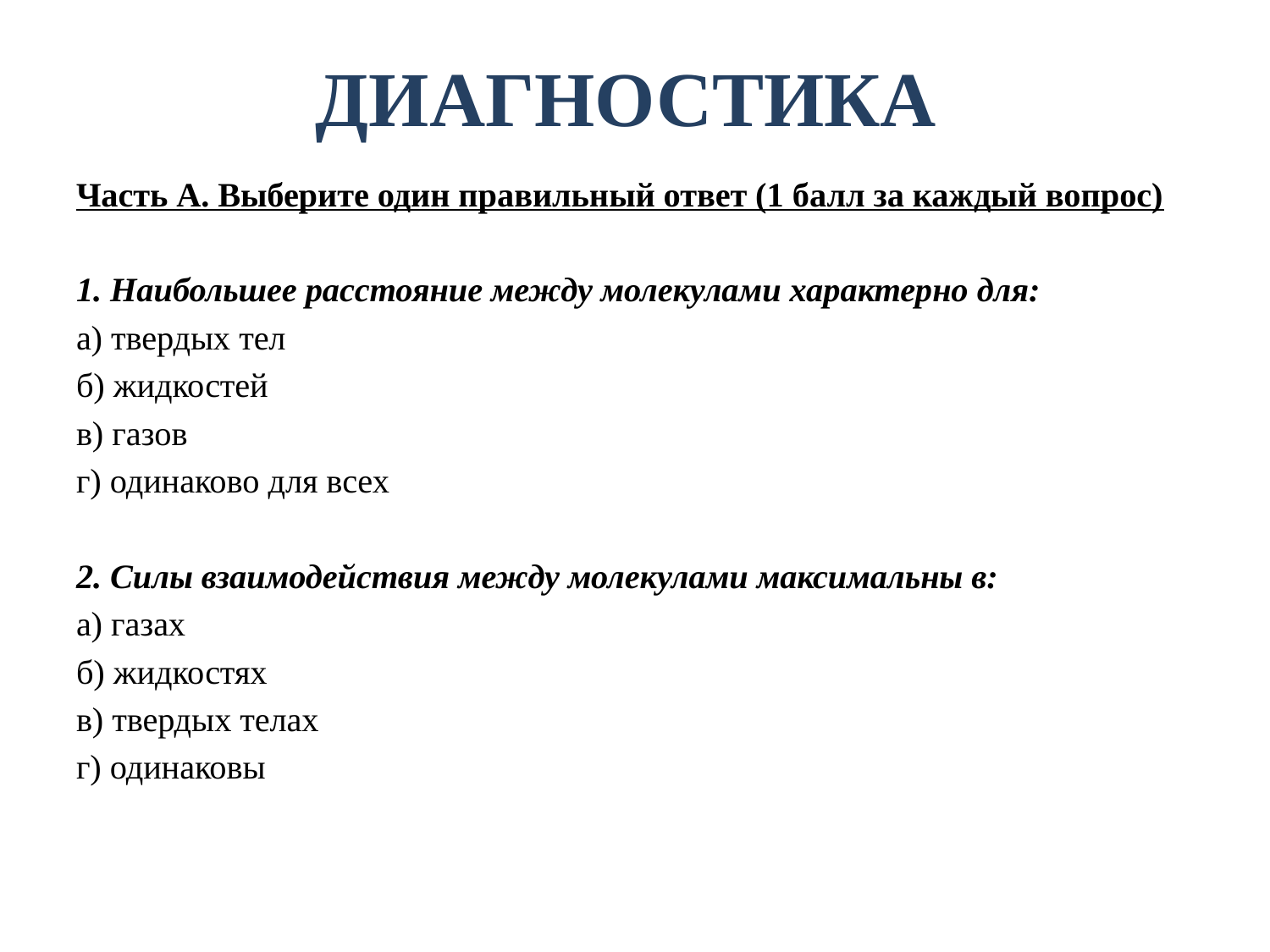

# ДИАГНОСТИКА
Часть А. Выберите один правильный ответ (1 балл за каждый вопрос)

1. Наибольшее расстояние между молекулами характерно для:
а) твердых тел
б) жидкостей
в) газов
г) одинаково для всех

2. Силы взаимодействия между молекулами максимальны в:
а) газах
б) жидкостях
в) твердых телах
г) одинаковы